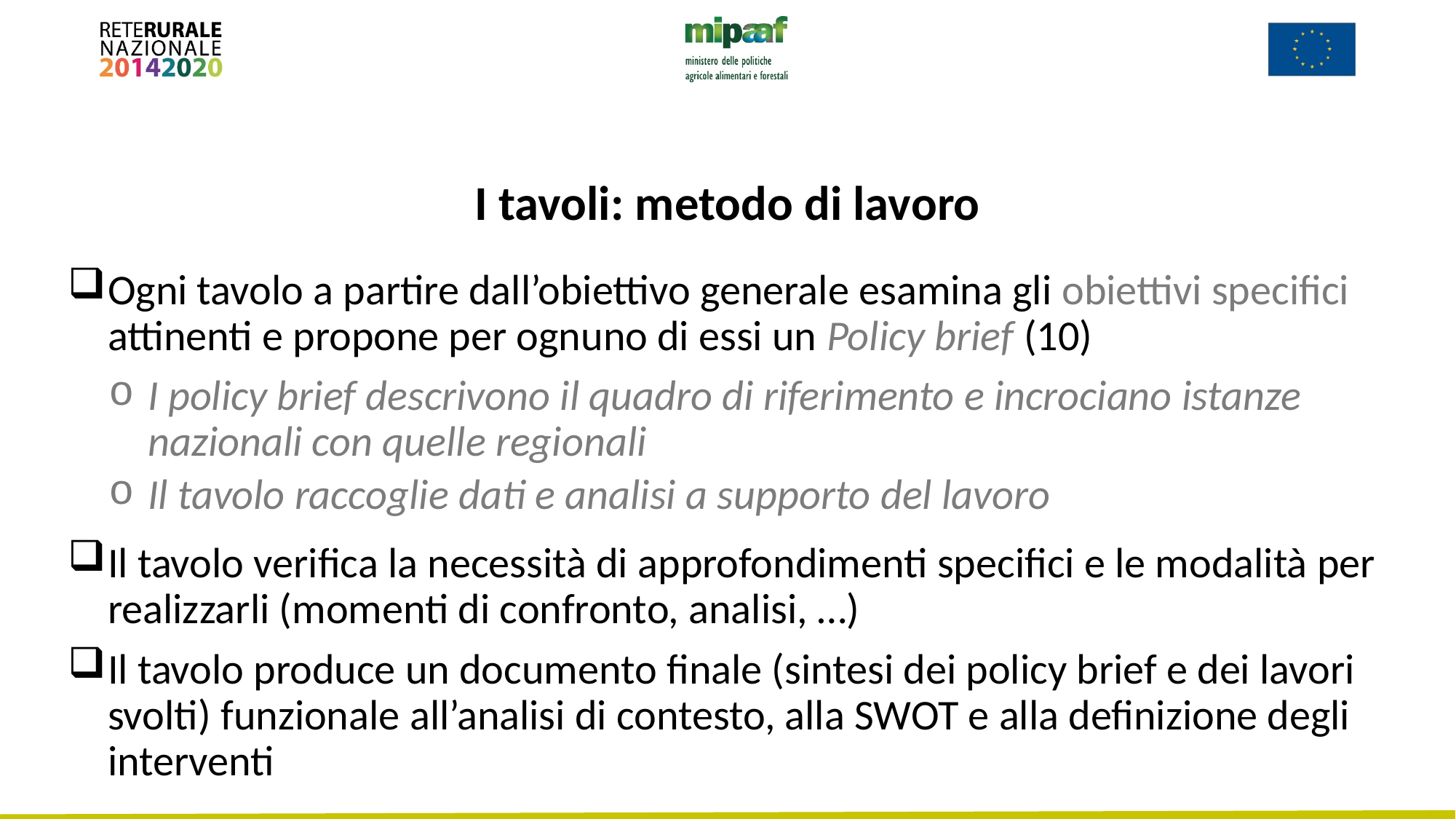

I tavoli: metodo di lavoro
Ogni tavolo a partire dall’obiettivo generale esamina gli obiettivi specifici attinenti e propone per ognuno di essi un Policy brief (10)
I policy brief descrivono il quadro di riferimento e incrociano istanze nazionali con quelle regionali
Il tavolo raccoglie dati e analisi a supporto del lavoro
Il tavolo verifica la necessità di approfondimenti specifici e le modalità per realizzarli (momenti di confronto, analisi, …)
Il tavolo produce un documento finale (sintesi dei policy brief e dei lavori svolti) funzionale all’analisi di contesto, alla SWOT e alla definizione degli interventi